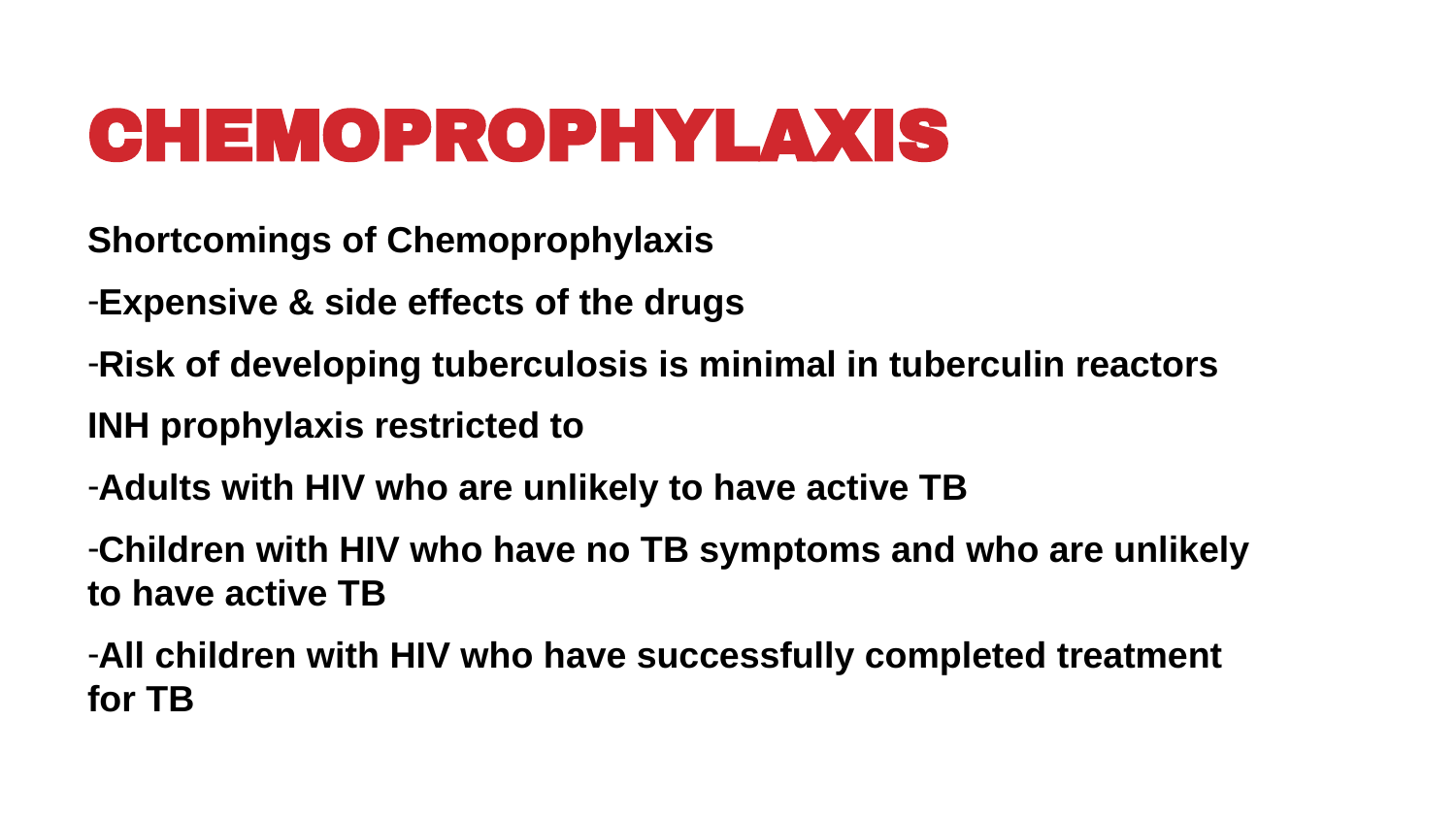

# Chemoprophylaxis
Shortcomings of Chemoprophylaxis
Expensive & side effects of the drugs
Risk of developing tuberculosis is minimal in tuberculin reactors
INH prophylaxis restricted to
Adults with HIV who are unlikely to have active TB
Children with HIV who have no TB symptoms and who are unlikely to have active TB
All children with HIV who have successfully completed treatment for TB